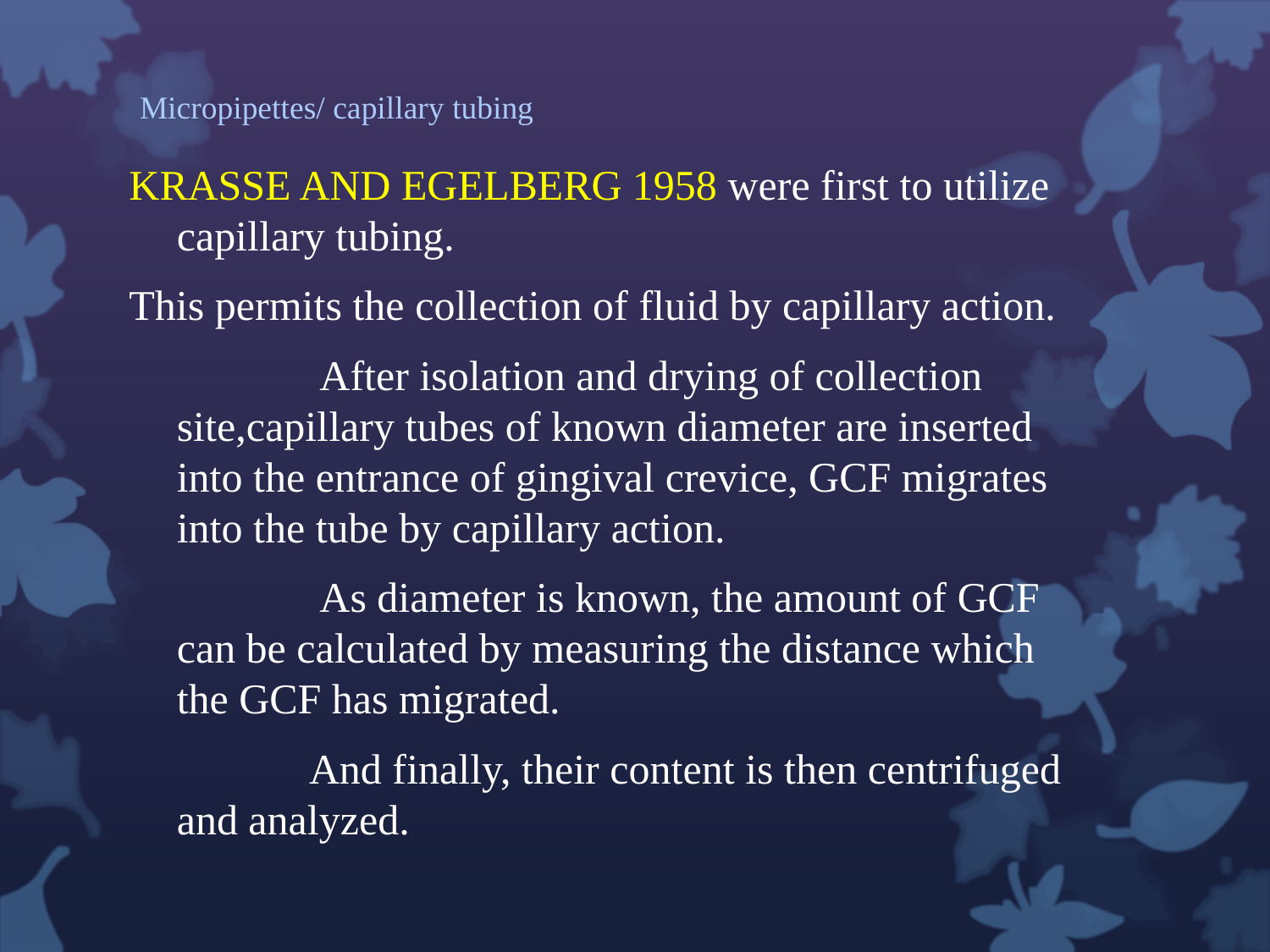

# Micropipettes/ capillary tubing
KRASSE AND EGELBERG 1958 were first to utilize capillary tubing.
This permits the collection of fluid by capillary action.
                  After isolation and drying of collection site,capillary tubes of known diameter are inserted into the entrance of gingival crevice, GCF migrates into the tube by capillary action.
                  As diameter is known, the amount of GCF can be calculated by measuring the distance which the GCF has migrated.
                 And finally, their content is then centrifuged and analyzed.